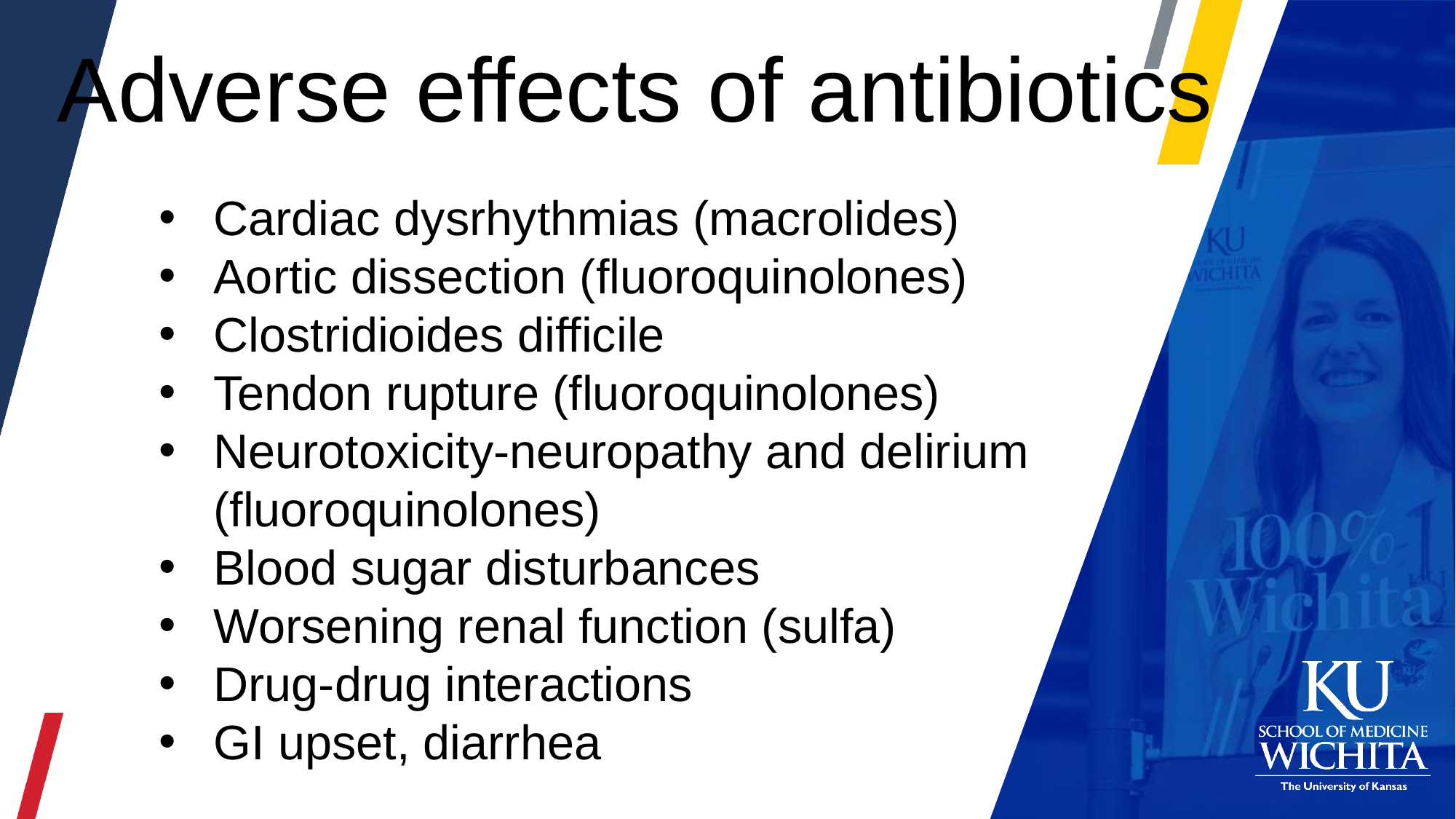

Adverse effects of antibiotics
Cardiac dysrhythmias (macrolides)
Aortic dissection (fluoroquinolones)
Clostridioides difficile
Tendon rupture (fluoroquinolones)
Neurotoxicity-neuropathy and delirium (fluoroquinolones)
Blood sugar disturbances
Worsening renal function (sulfa)
Drug-drug interactions
GI upset, diarrhea